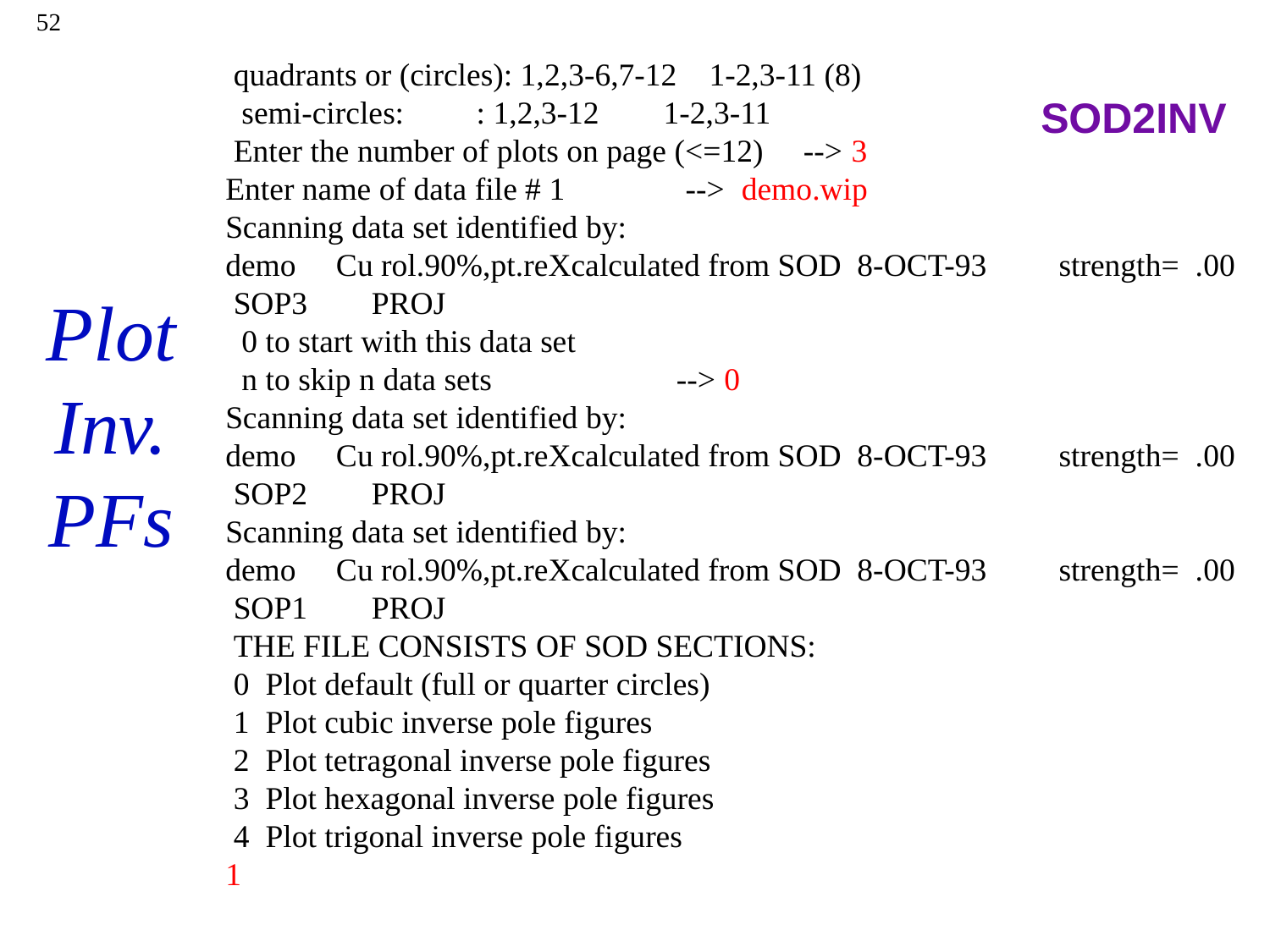

52
 quadrants or (circles): 1,2,3-6,7-12    1-2,3-11 (8)
  semi-circles:         : 1,2,3-12        1-2,3-11
 Enter the number of plots on page (<=12)     --> 3
Enter name of data file # 1               -->  demo.wip
Scanning data set identified by:
demo     Cu rol.90%,pt.reXcalculated from SOD  8-OCT-93         strength=  .00
 SOP3        PROJ
  0 to start with this data set
  n to skip n data sets                       --> 0
Scanning data set identified by:
demo     Cu rol.90%,pt.reXcalculated from SOD  8-OCT-93         strength=  .00
 SOP2        PROJ
Scanning data set identified by:
demo     Cu rol.90%,pt.reXcalculated from SOD  8-OCT-93         strength=  .00
 SOP1        PROJ
 THE FILE CONSISTS OF SOD SECTIONS:
 0  Plot default (full or quarter circles)
 1  Plot cubic inverse pole figures
 2  Plot tetragonal inverse pole figures
 3  Plot hexagonal inverse pole figures
 4  Plot trigonal inverse pole figures
1
# Plot Inv. PFs
SOD2INV